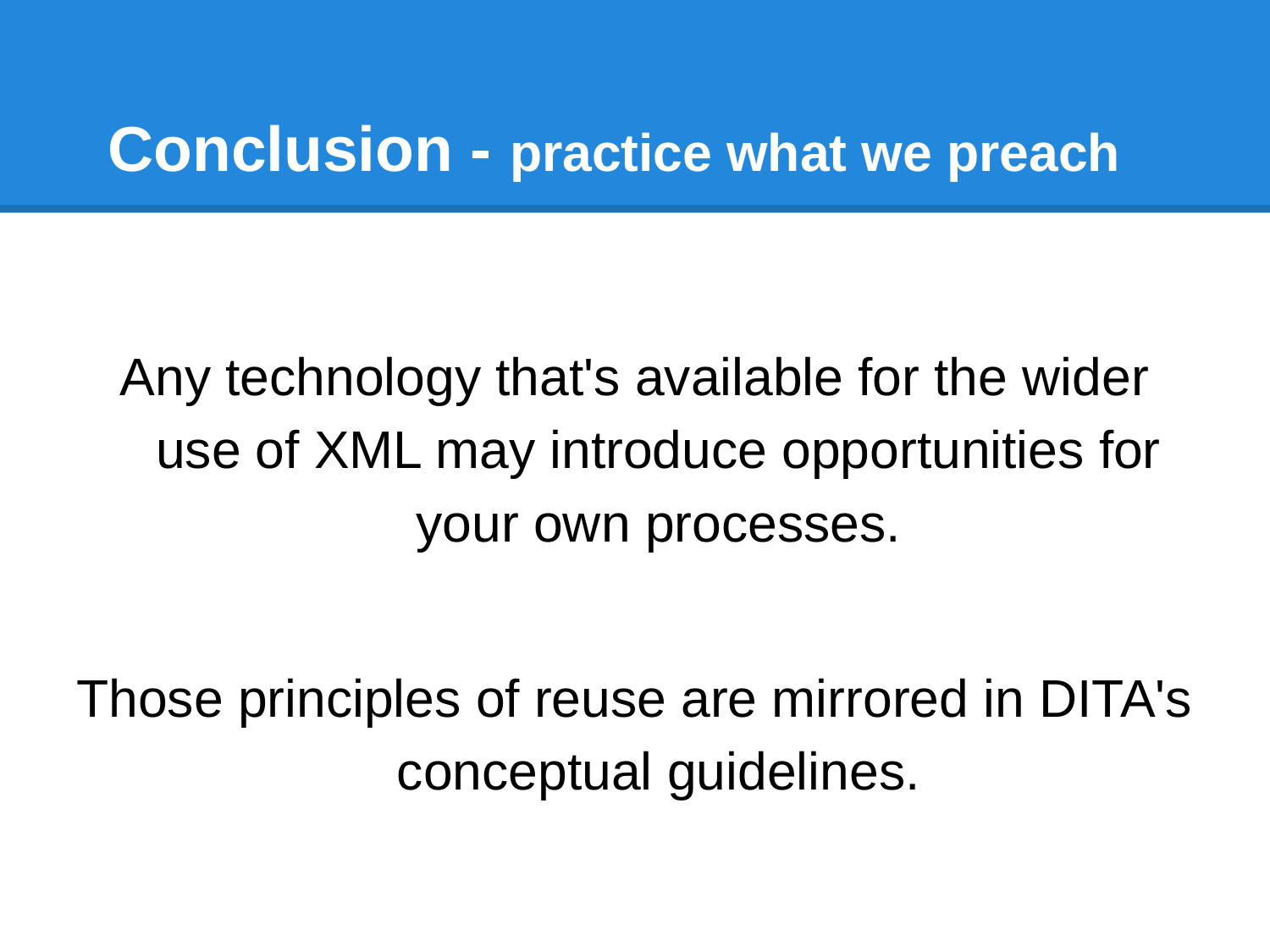

# Conclusion - practice what we preach
Any technology that's available for the wider use of XML may introduce opportunities for your own processes.

Those principles of reuse are mirrored in DITA's conceptual guidelines.